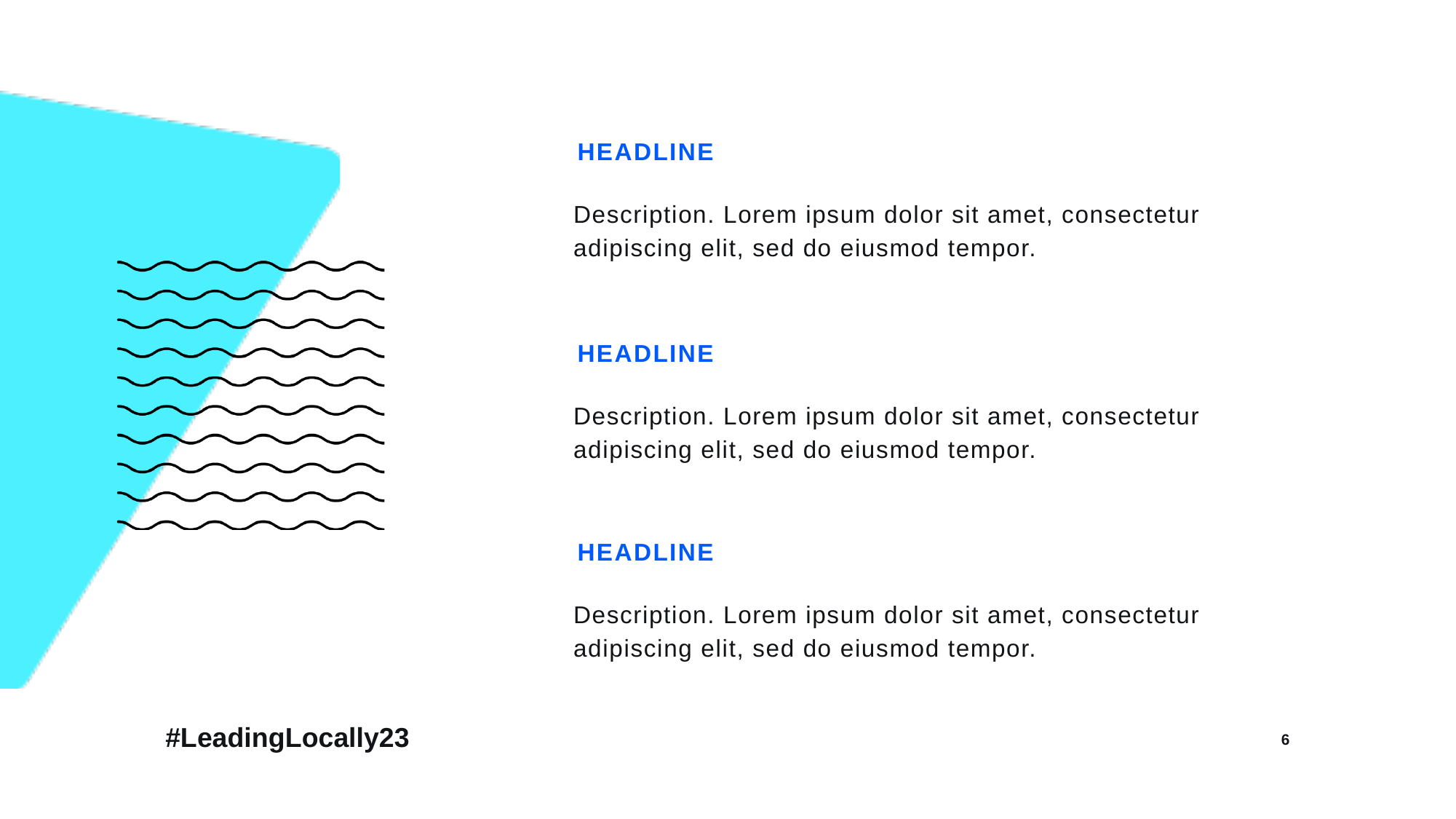

HEADLINE
Description. Lorem ipsum dolor sit amet, consectetur adipiscing elit, sed do eiusmod tempor.

HEADLINE
Description. Lorem ipsum dolor sit amet, consectetur adipiscing elit, sed do eiusmod tempor.

HEADLINE
Description. Lorem ipsum dolor sit amet, consectetur adipiscing elit, sed do eiusmod tempor.

6